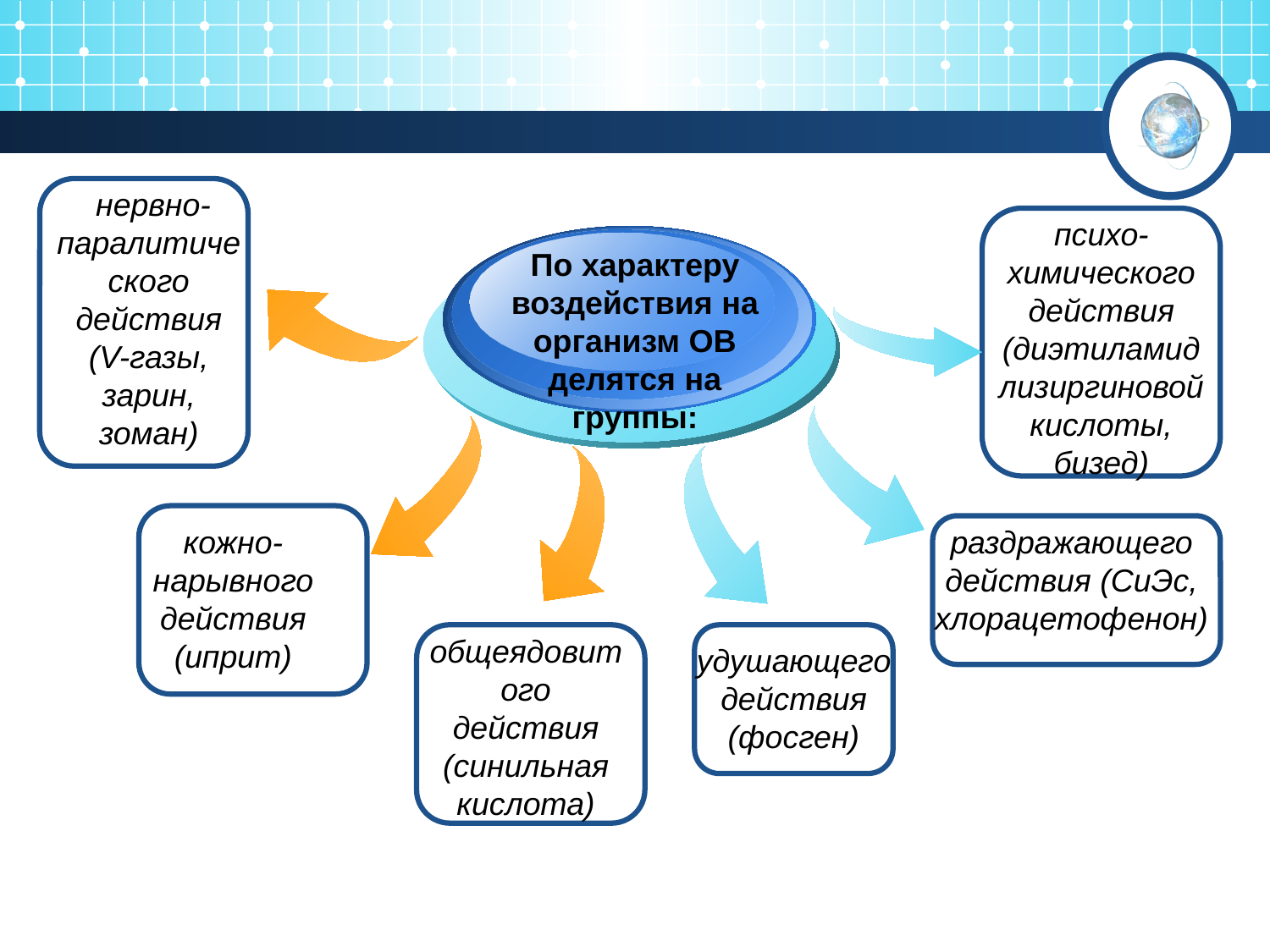

#

 нервно-паралитического действия (V-газы, зарин, зоман)

психо-химического действия (диэтиламид лизиргиновой кислоты, бизед)

По характеру воздействия на организм ОВ делятся на группы:

кожно-нарывного действия (иприт)
раздражающего действия (СиЭс, хлорацетофенон)

общеядовитого действия (синильная кислота)

удушающего действия (фосген)